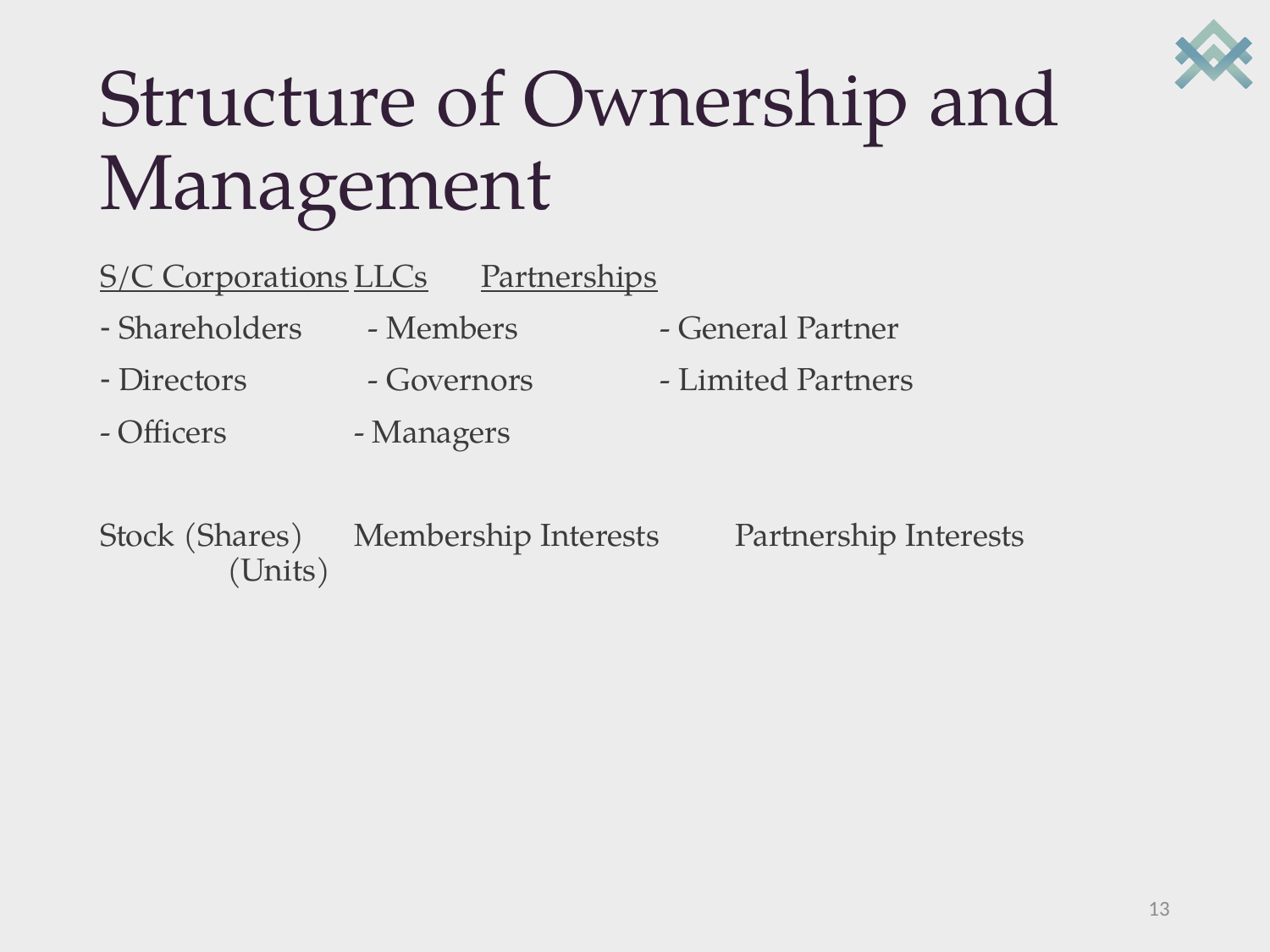

# Structure of Ownership and Management
S/C Corporations	LLCs	Partnerships
 Shareholders	- Members	- General Partner
 Directors	- Governors	- Limited Partners
- Officers	- Managers

Stock (Shares)	Membership Interests	Partnership Interests
	(Units)

13